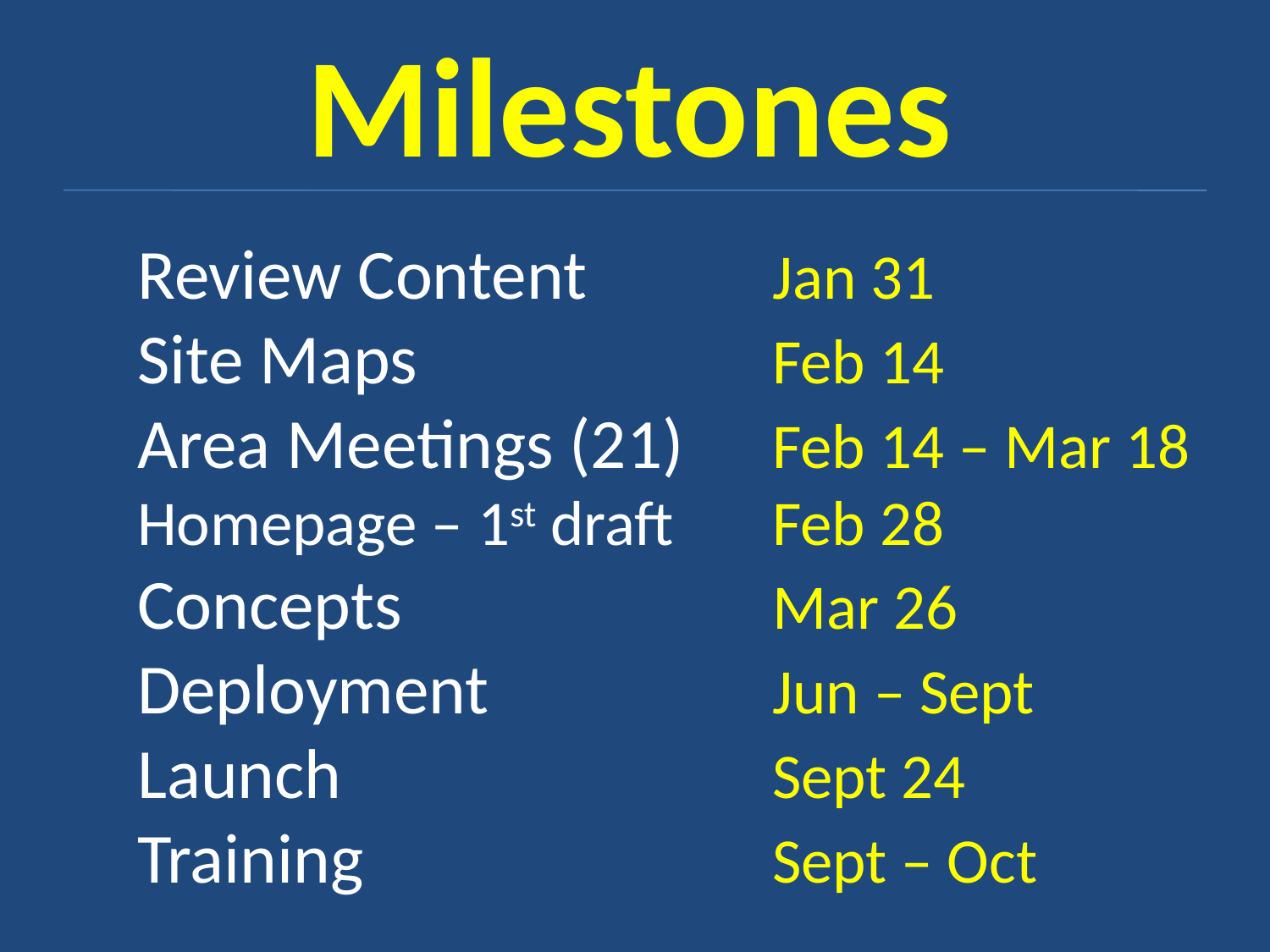

# Milestones
Review Content		Jan 31
Site Maps			Feb 14
Area Meetings (21)   	Feb 14 – Mar 18
Homepage – 1st draft	Feb 28
Concepts			Mar 26
Deployment	  		Jun – Sept
Launch				Sept 24
Training		   		Sept – Oct